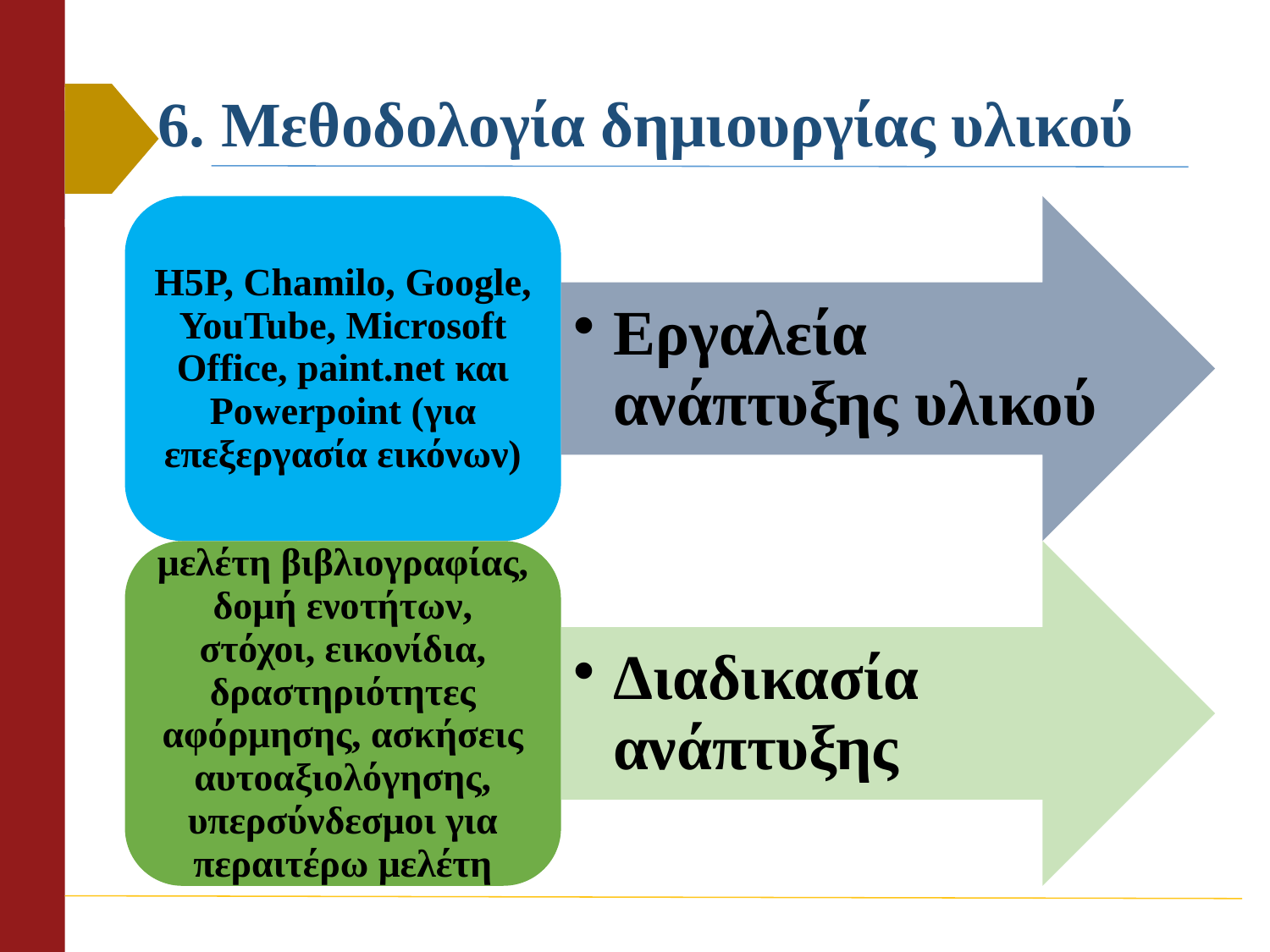

# 6. Μεθοδολογία δημιουργίας υλικού
H5P, Chamilo, Google, YouTube, Microsoft Office, paint.net και Powerpoint (για επεξεργασία εικόνων)
Εργαλεία ανάπτυξης υλικού
μελέτη βιβλιογραφίας, δομή ενοτήτων, στόχοι, εικονίδια, δραστηριότητες αφόρμησης, ασκήσεις αυτοαξιολόγησης, υπερσύνδεσμοι για περαιτέρω μελέτη
Διαδικασία ανάπτυξης